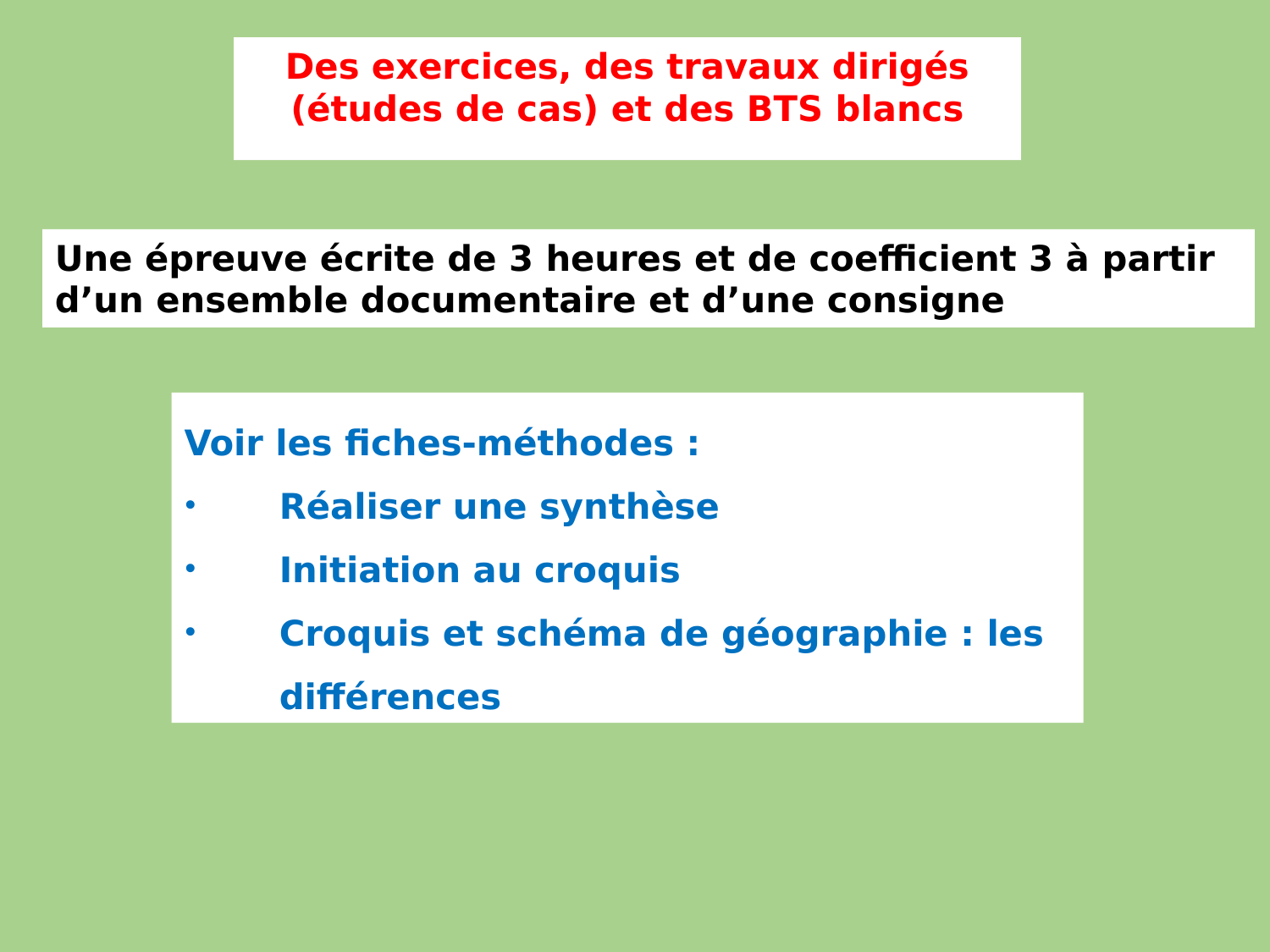

Des exercices, des travaux dirigés (études de cas) et des BTS blancs
Une épreuve écrite de 3 heures et de coefficient 3 à partir d’un ensemble documentaire et d’une consigne
Voir les fiches-méthodes :
Réaliser une synthèse
Initiation au croquis
Croquis et schéma de géographie : les différences